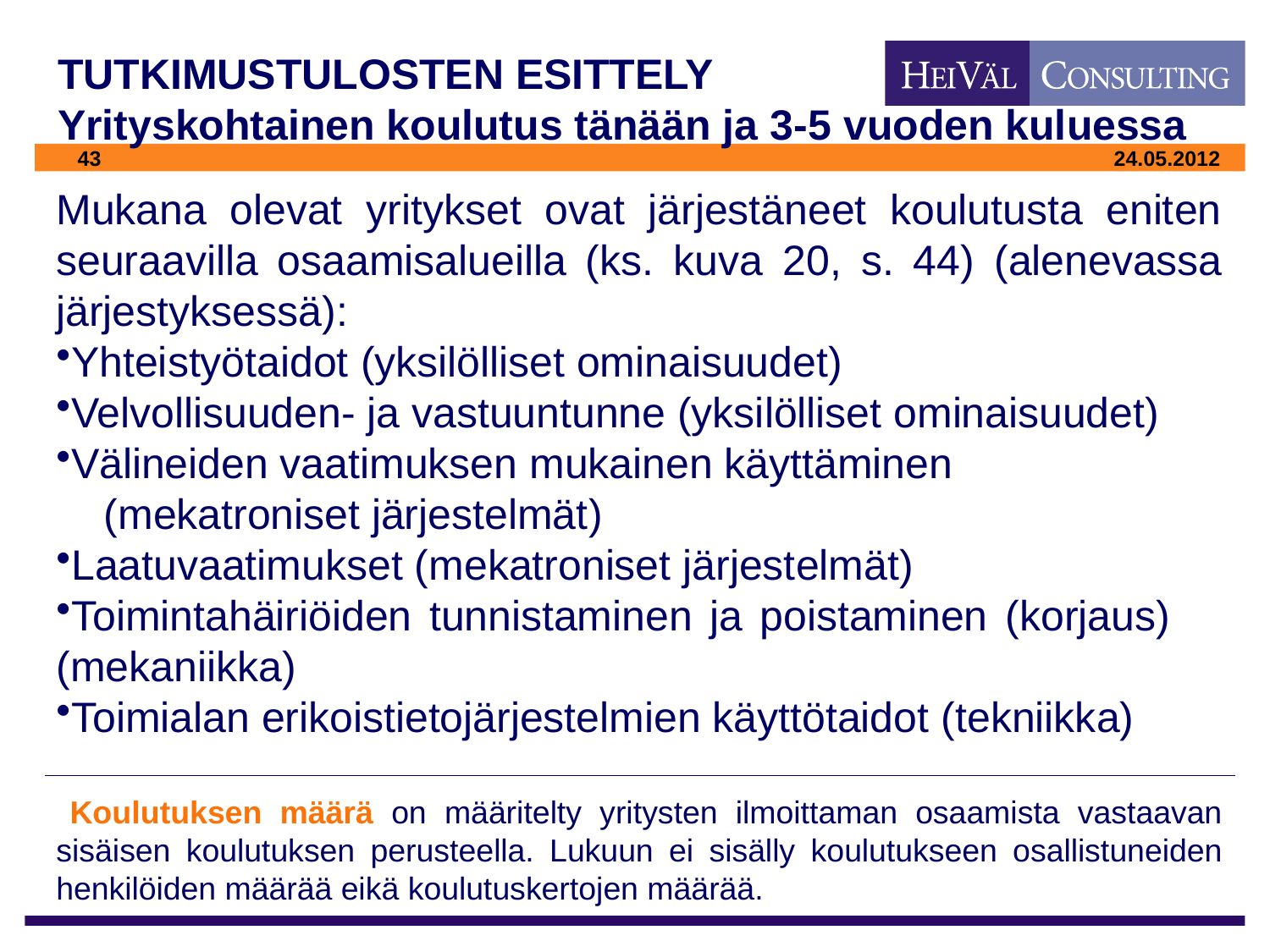

# TUTKIMUSTULOSTEN ESITTELY Yrityskohtainen koulutus tänään ja 3-5 vuoden kuluessa
Mukana olevat yritykset ovat järjestäneet koulutusta eniten seuraavilla osaamisalueilla (ks. kuva 20, s. 44) (alenevassa järjestyksessä):
Yhteistyötaidot (yksilölliset ominaisuudet)
Velvollisuuden- ja vastuuntunne (yksilölliset ominaisuudet)
Välineiden vaatimuksen mukainen käyttäminen
    (mekatroniset järjestelmät)
Laatuvaatimukset (mekatroniset järjestelmät)
Toimintahäiriöiden tunnistaminen ja poistaminen (korjaus)    (mekaniikka)
Toimialan erikoistietojärjestelmien käyttötaidot (tekniikka)

 Koulutuksen määrä on määritelty yritysten ilmoittaman osaamista vastaavan sisäisen koulutuksen perusteella. Lukuun ei sisälly koulutukseen osallistuneiden henkilöiden määrää eikä koulutuskertojen määrää.